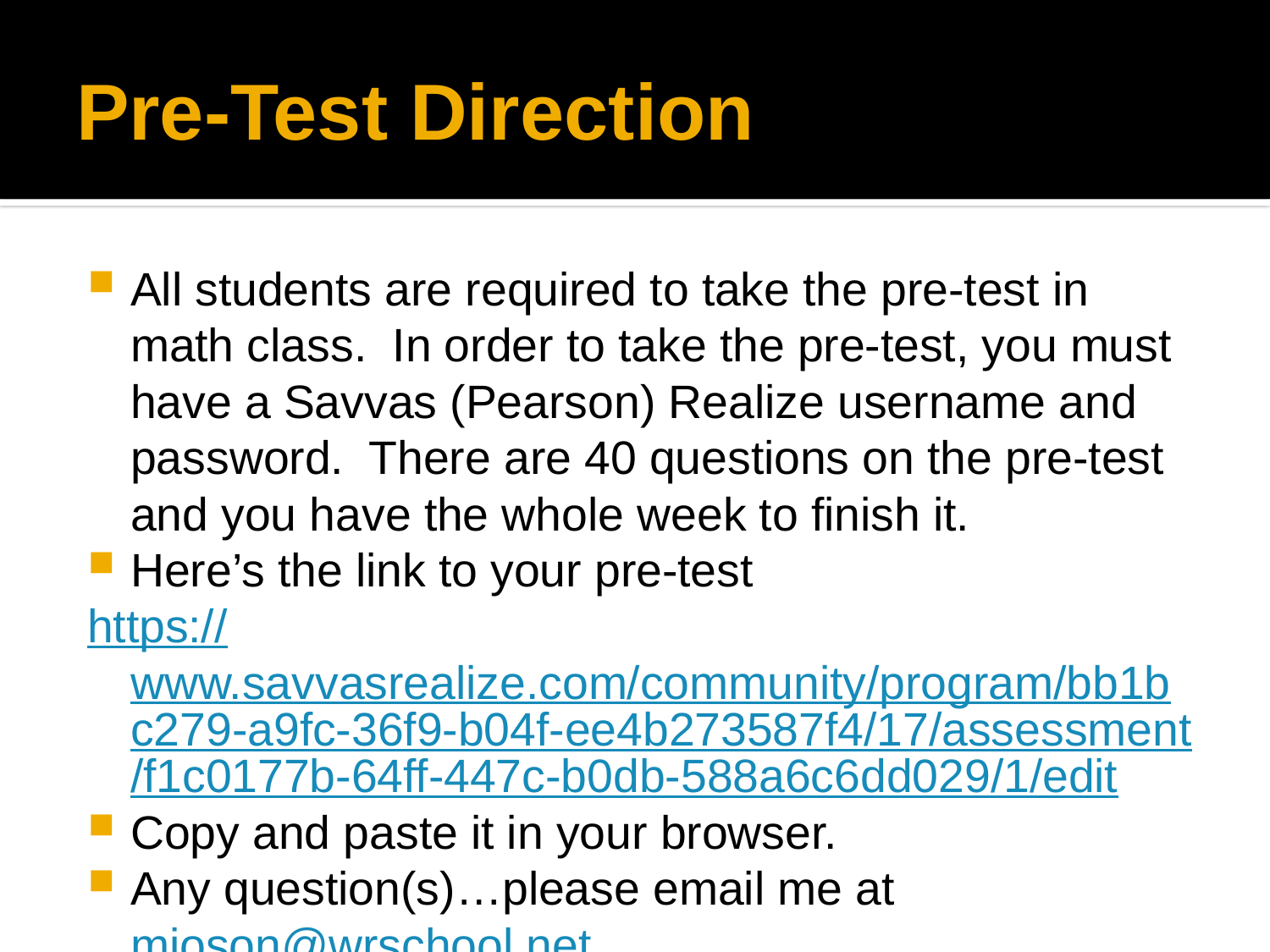

# Pre-Test Direction
All students are required to take the pre-test in math class.  In order to take the pre-test, you must have a Savvas (Pearson) Realize username and password.  There are 40 questions on the pre-test and you have the whole week to finish it.
Here’s the link to your pre-test
https://www.savvasrealize.com/community/program/bb1bc279-a9fc-36f9-b04f-ee4b273587f4/17/assessment/f1c0177b-64ff-447c-b0db-588a6c6dd029/1/edit
Copy and paste it in your browser.
Any question(s)…please email me at mjoson@wrschool.net.